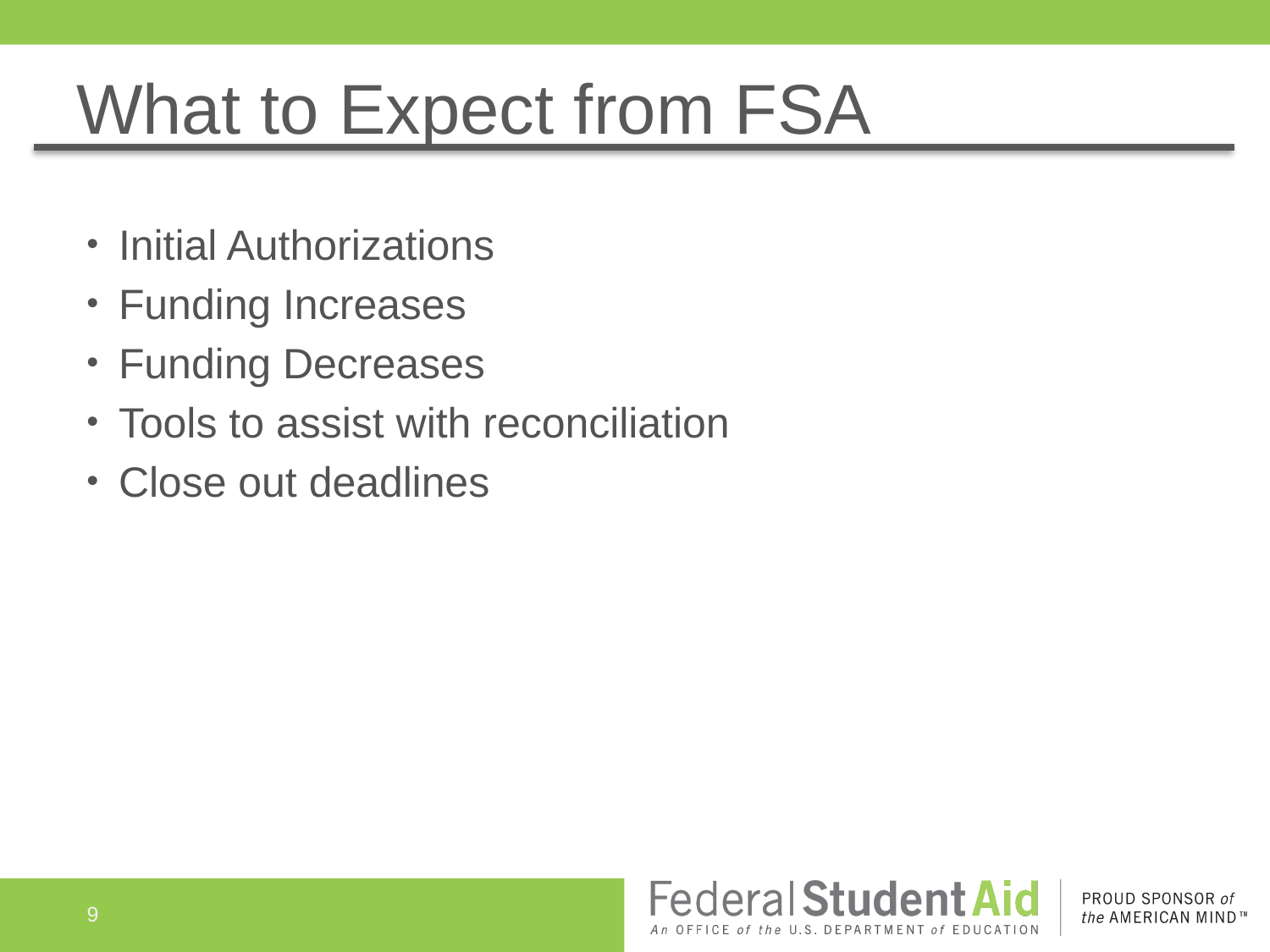

# What to Expect from FSA
Initial Authorizations
Funding Increases
Funding Decreases
Tools to assist with reconciliation
Close out deadlines
9